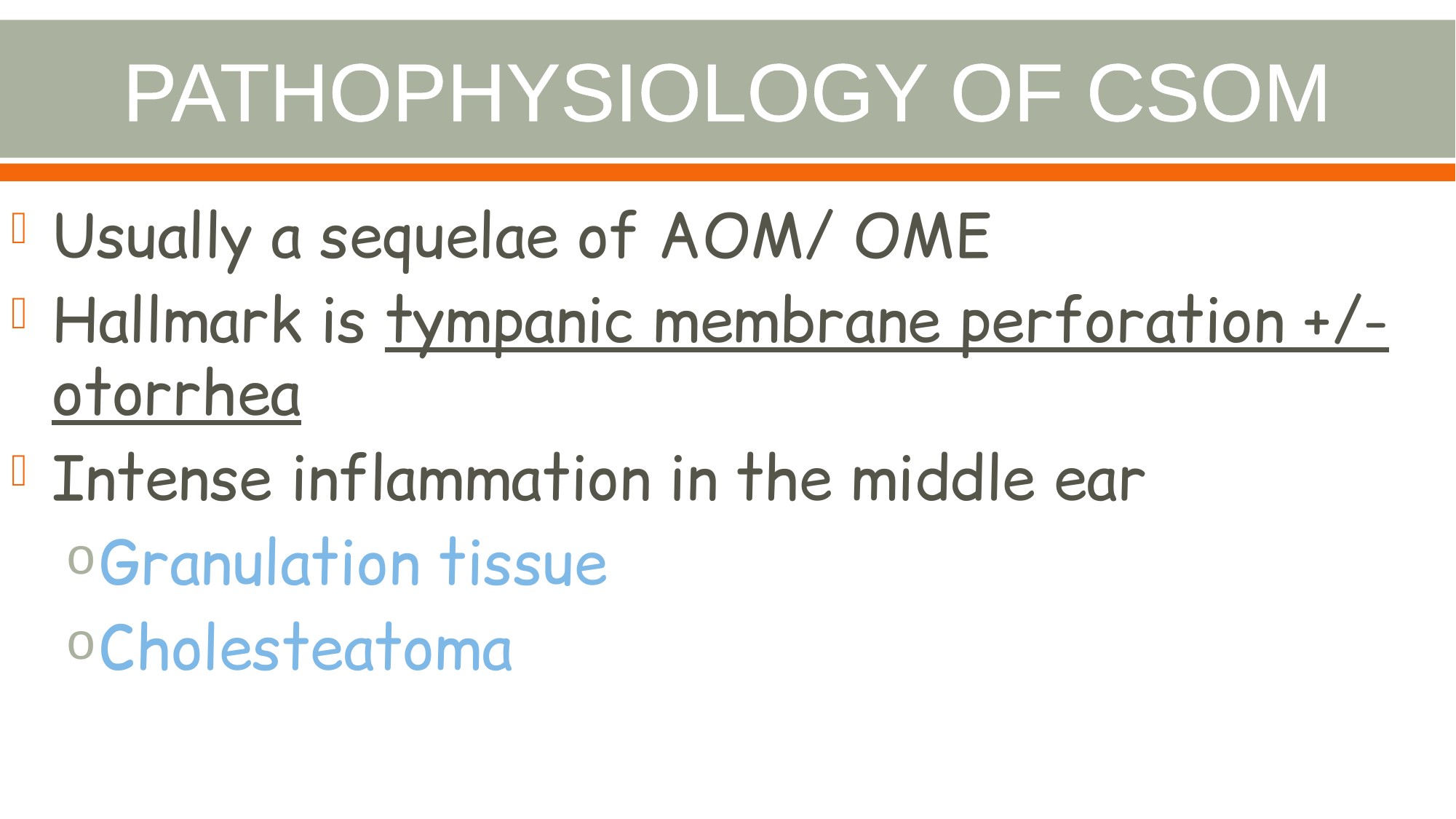

# PATHOPHYSIOLOGY OF CSOM
Usually a sequelae of AOM/ OME
Hallmark is tympanic membrane perforation +/- otorrhea
Intense inflammation in the middle ear
Granulation tissue
Cholesteatoma